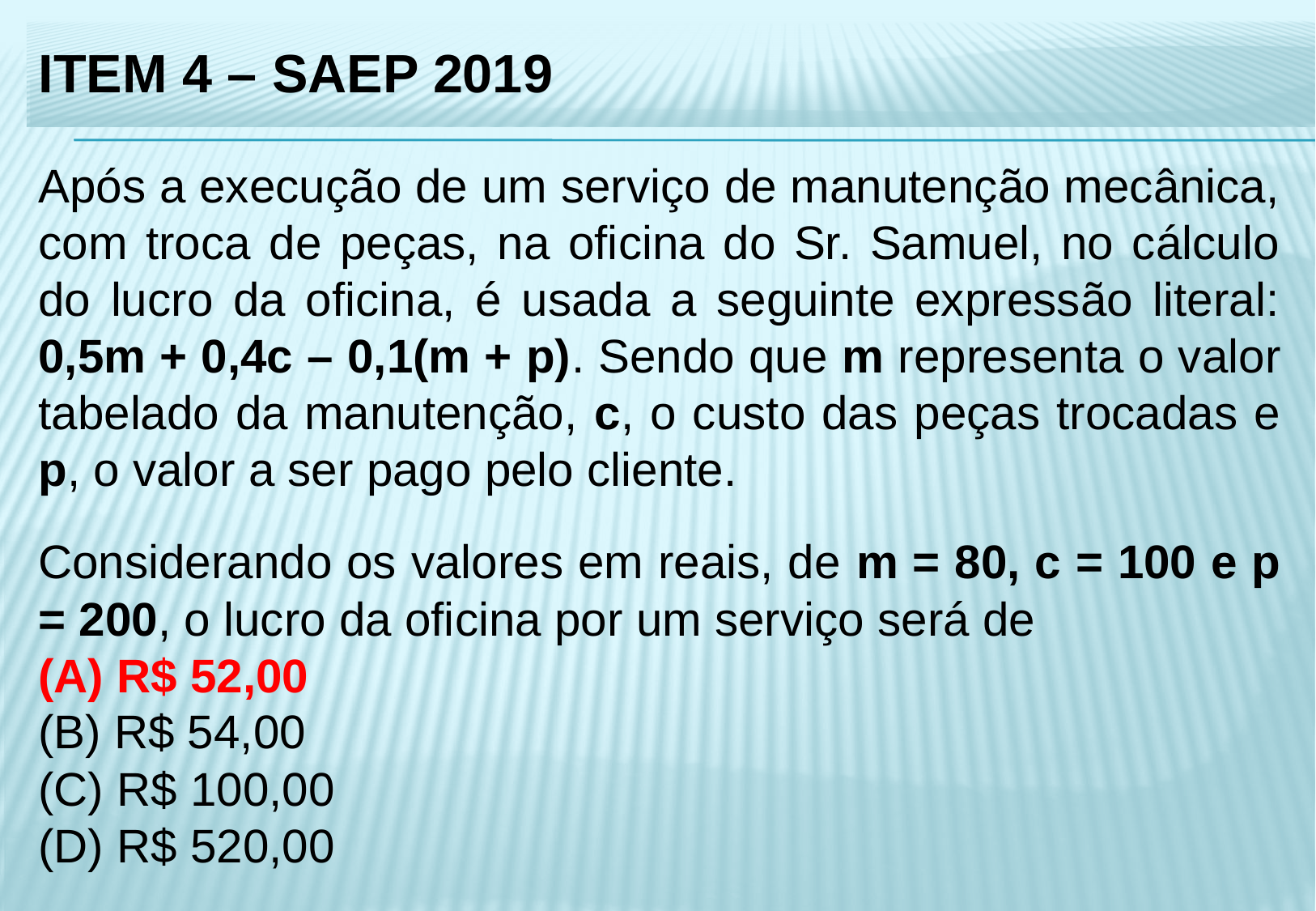

ITEM 4 – SAEP 2019
Após a execução de um serviço de manutenção mecânica, com troca de peças, na oficina do Sr. Samuel, no cálculo do lucro da oficina, é usada a seguinte expressão literal: 0,5m + 0,4c – 0,1(m + p). Sendo que m representa o valor tabelado da manutenção, c, o custo das peças trocadas e p, o valor a ser pago pelo cliente.

Considerando os valores em reais, de m = 80, c = 100 e p = 200, o lucro da oficina por um serviço será de
(A) R$ 52,00
(B) R$ 54,00
(C) R$ 100,00
(D) R$ 520,00